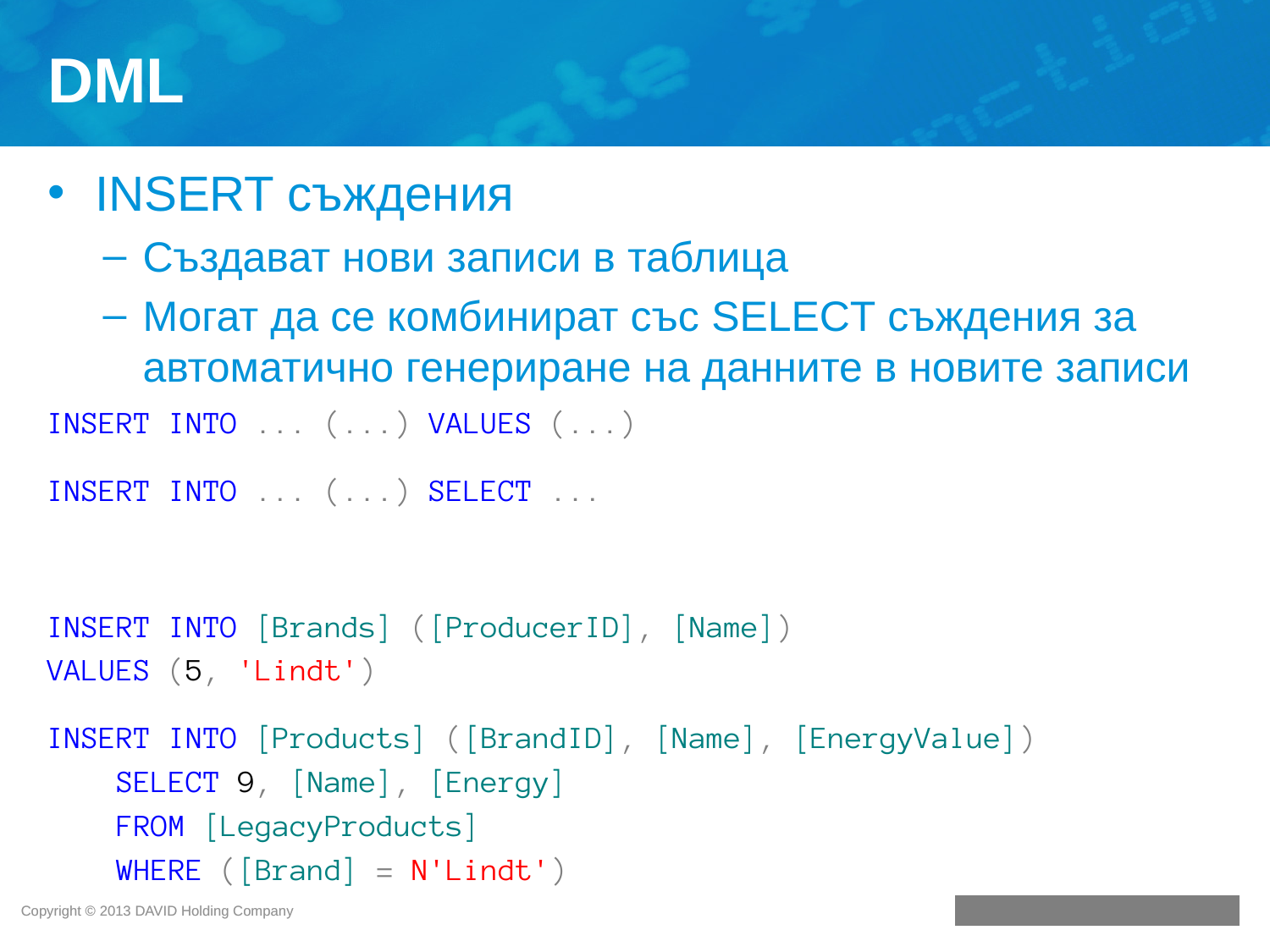

# DML
INSERT съждения
Създават нови записи в таблица
Могат да се комбинират със SELECT съждения за автоматично генериране на данните в новите записи
INSERT INTO ... (...) VALUES (...)
INSERT INTO ... (...) SELECT ...

INSERT INTO [Brands] ([ProducerID], [Name])
VALUES (5, 'Lindt')
INSERT INTO [Products] ([BrandID], [Name], [EnergyValue])
    SELECT 9, [Name], [Energy]
    FROM [LegacyProducts]
    WHERE ([Brand] = N'Lindt')